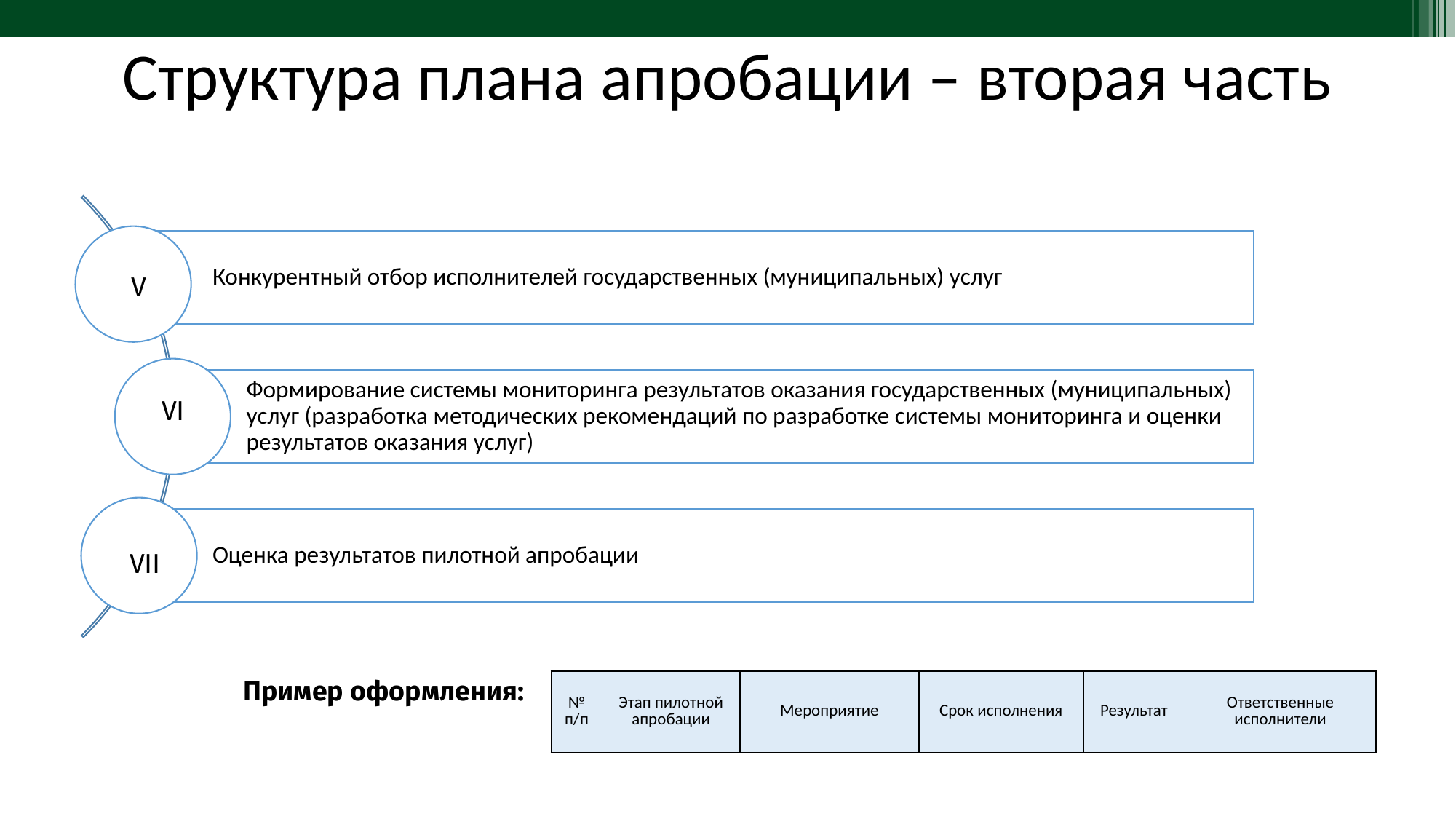

Структура плана апробации – вторая часть
Конкурентный отбор исполнителей государственных (муниципальных) услуг
Формирование системы мониторинга результатов оказания государственных (муниципальных) услуг (разработка методических рекомендаций по разработке системы мониторинга и оценки результатов оказания услуг)
Оценка результатов пилотной апробации
V
VI
VII
Пример оформления:
| № п/п | Этап пилотной апробации | Мероприятие | Срок исполнения | Результат | Ответственные исполнители |
| --- | --- | --- | --- | --- | --- |